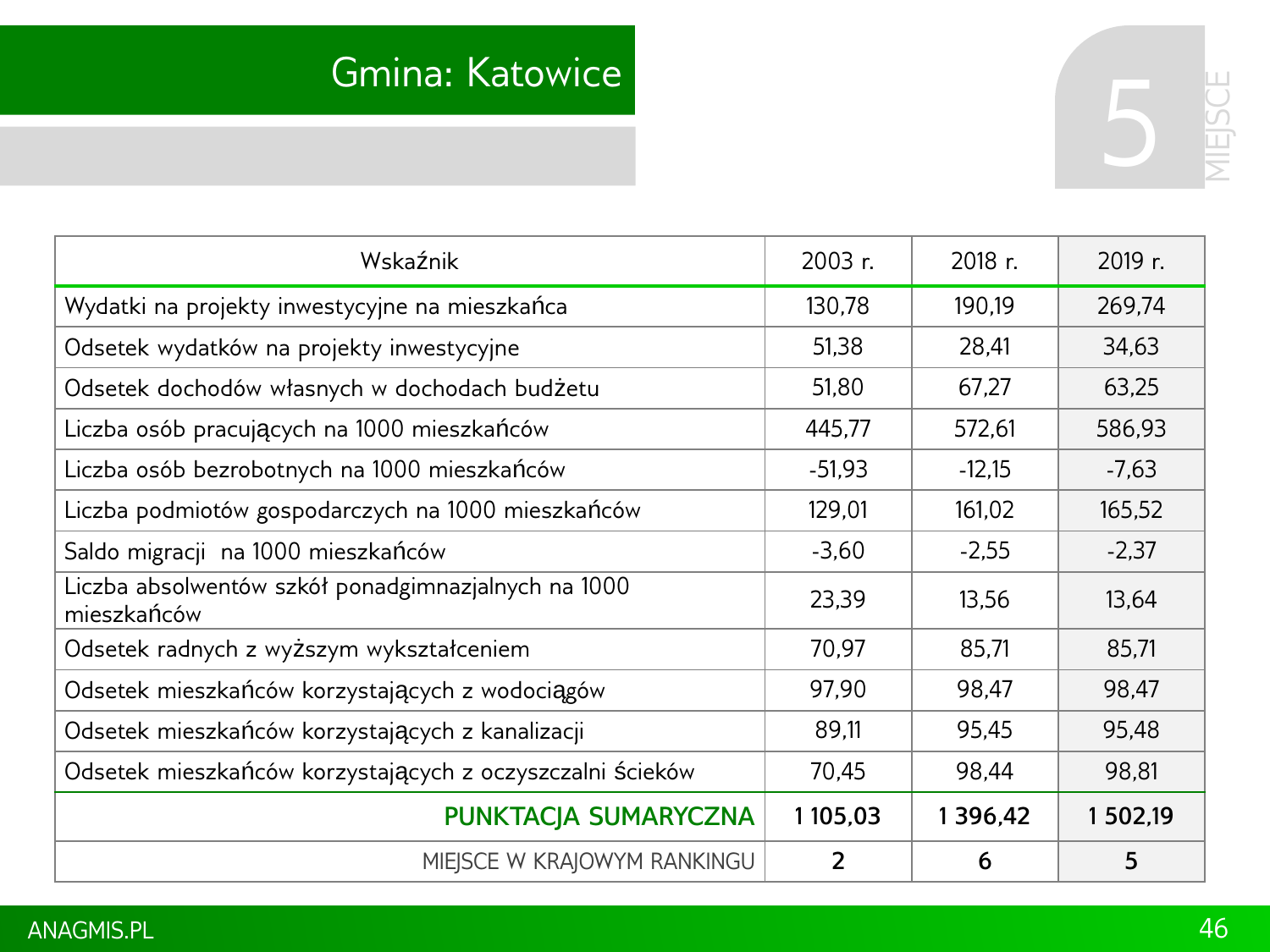

Gmina: Katowice

5
MIEJSCE
| Wskaźnik | 2003 r. | 2018 r. | 2019 r. |
| --- | --- | --- | --- |
| Wydatki na projekty inwestycyjne na mieszkańca | 130,78 | 190,19 | 269,74 |
| Odsetek wydatków na projekty inwestycyjne | 51,38 | 28,41 | 34,63 |
| Odsetek dochodów własnych w dochodach budżetu | 51,80 | 67,27 | 63,25 |
| Liczba osób pracujących na 1000 mieszkańców | 445,77 | 572,61 | 586,93 |
| Liczba osób bezrobotnych na 1000 mieszkańców | -51,93 | -12,15 | -7,63 |
| Liczba podmiotów gospodarczych na 1000 mieszkańców | 129,01 | 161,02 | 165,52 |
| Saldo migracji na 1000 mieszkańców | -3,60 | -2,55 | -2,37 |
| Liczba absolwentów szkół ponadgimnazjalnych na 1000 mieszkańców | 23,39 | 13,56 | 13,64 |
| Odsetek radnych z wyższym wykształceniem | 70,97 | 85,71 | 85,71 |
| Odsetek mieszkańców korzystających z wodociągów | 97,90 | 98,47 | 98,47 |
| Odsetek mieszkańców korzystających z kanalizacji | 89,11 | 95,45 | 95,48 |
| Odsetek mieszkańców korzystających z oczyszczalni ścieków | 70,45 | 98,44 | 98,81 |
| PUNKTACJA SUMARYCZNA | 1 105,03 | 1 396,42 | 1 502,19 |
| MIEJSCE W KRAJOWYM RANKINGU | 2 | 6 | 5 |
46

ANAGMIS.PL